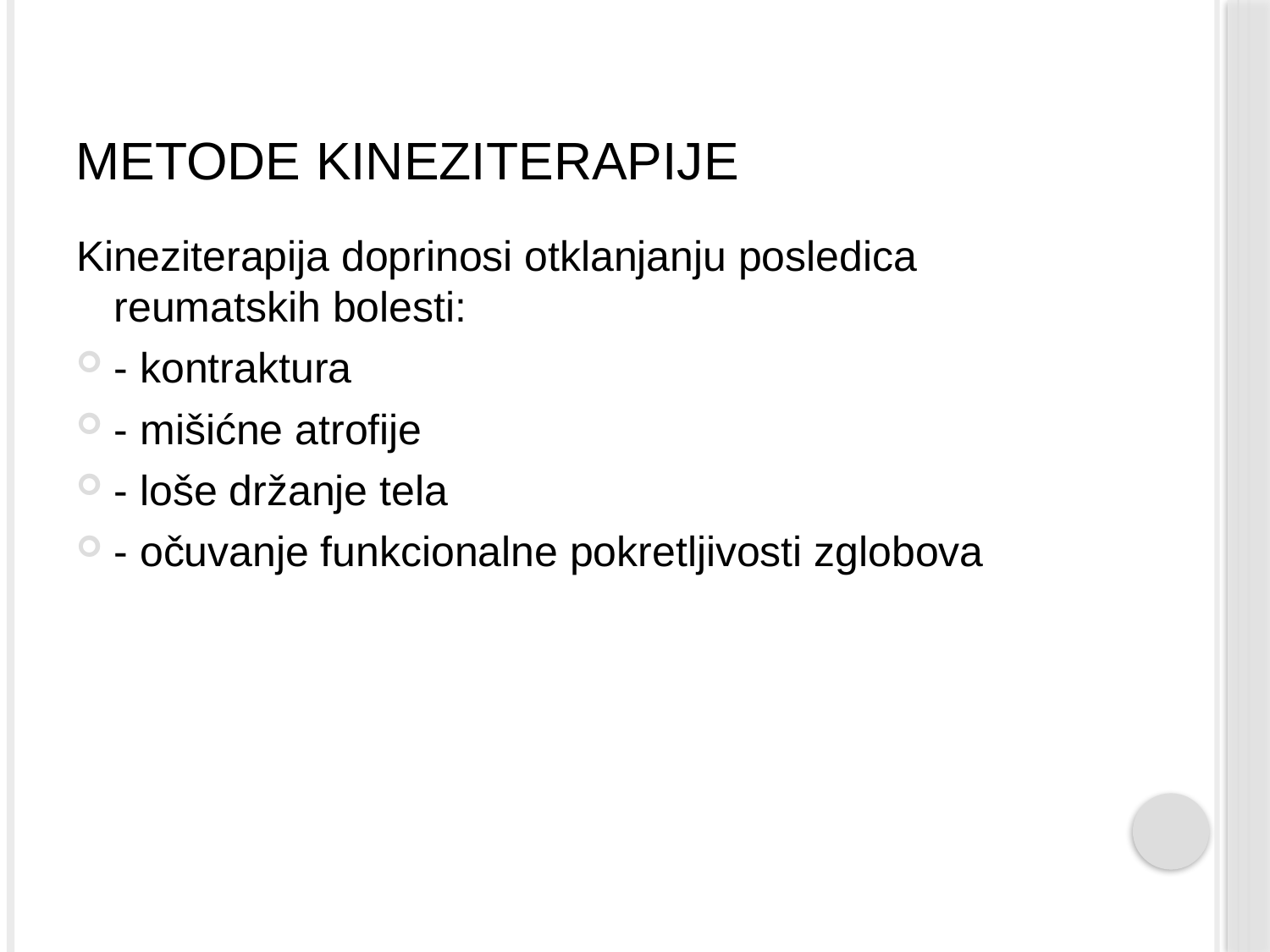

# Metode kineziterapije
Kineziterapija doprinosi otklanjanju posledica reumatskih bolesti:
- kontraktura
- mišićne atrofije
- loše držanje tela
- očuvanje funkcionalne pokretljivosti zglobova